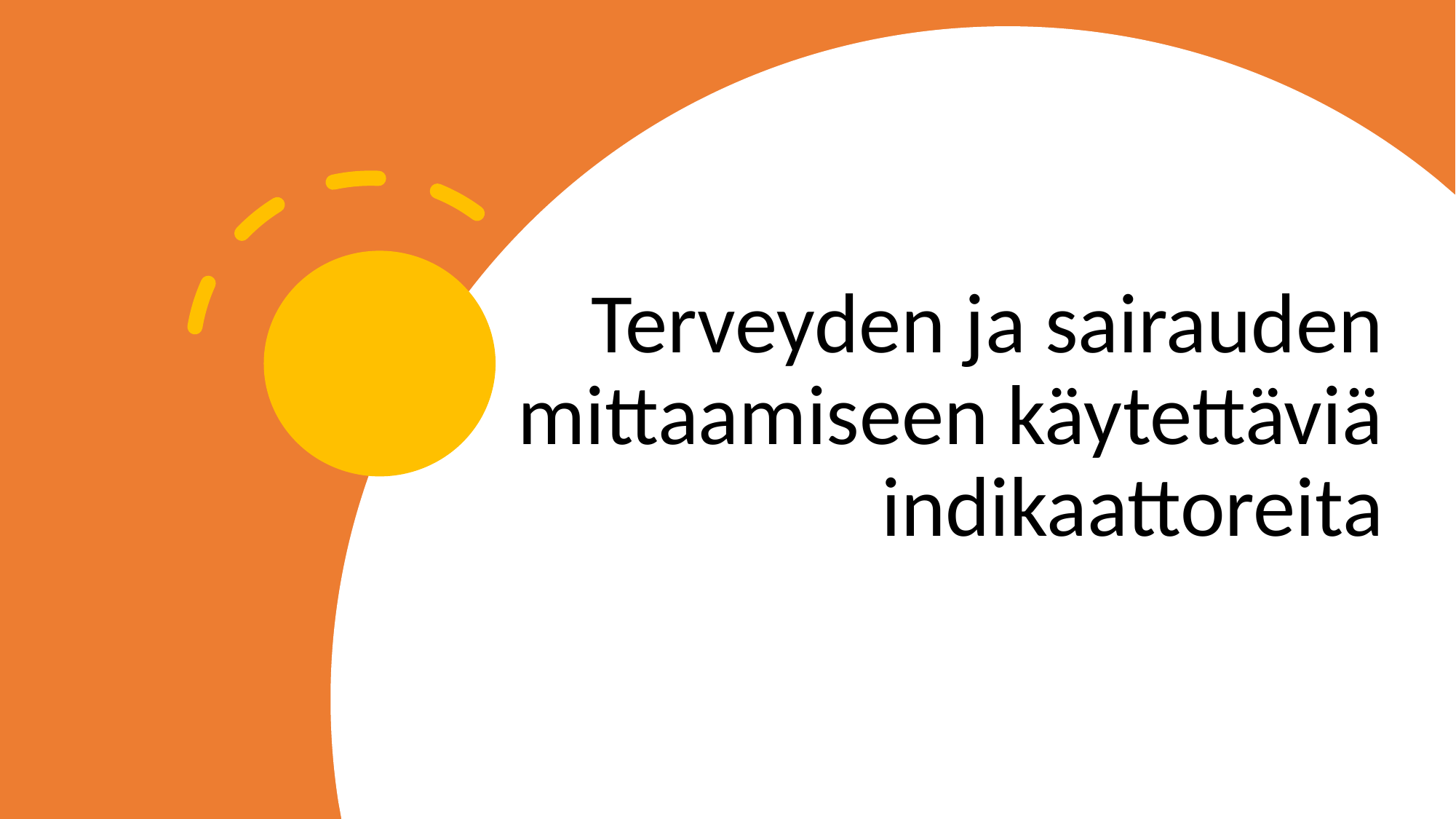

# Terveyden ja sairauden mittaamiseen käytettäviä indikaattoreita